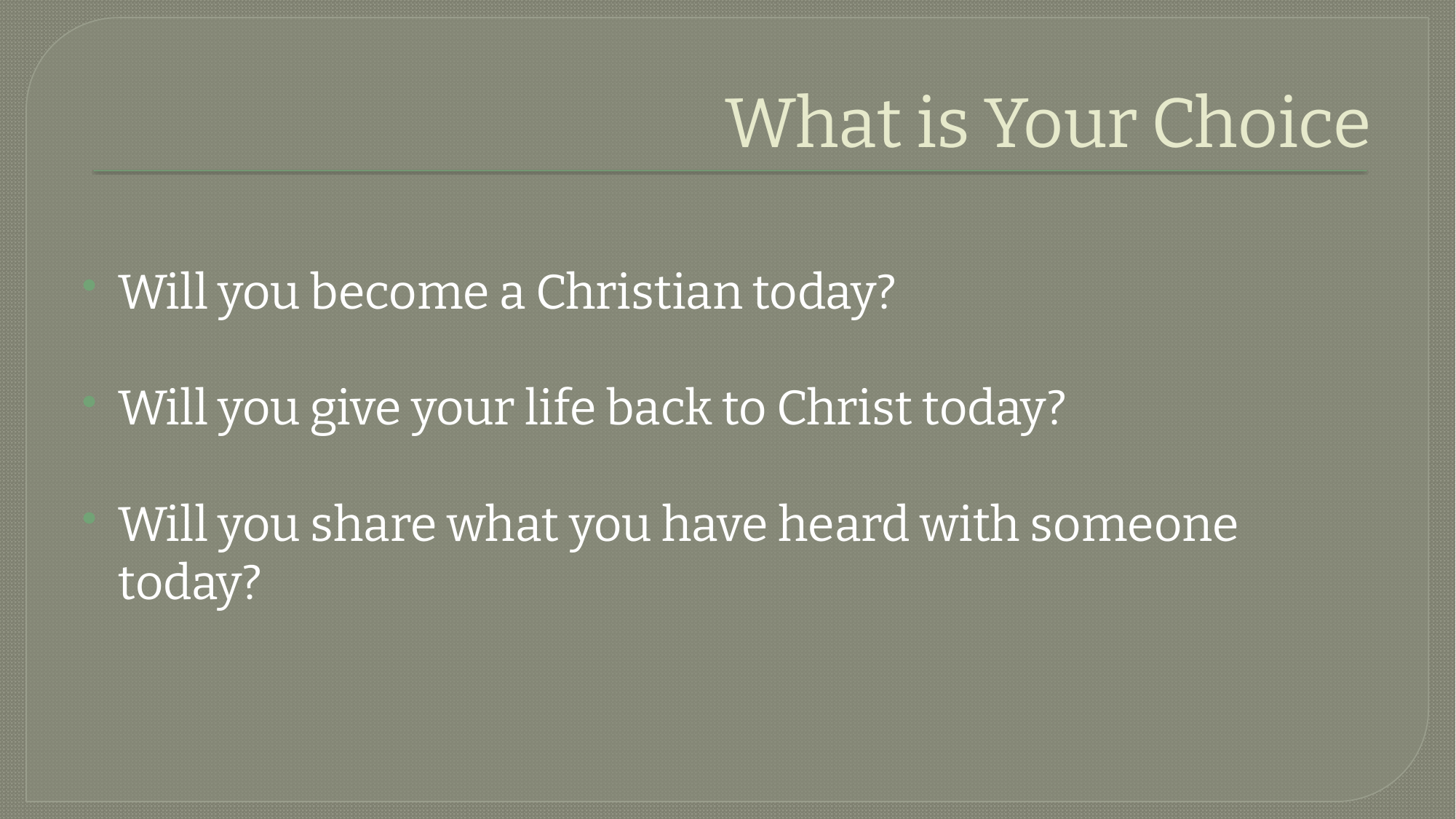

# What is Your Choice

Will you become a Christian today?

Will you give your life back to Christ today?

Will you share what you have heard with someone today?